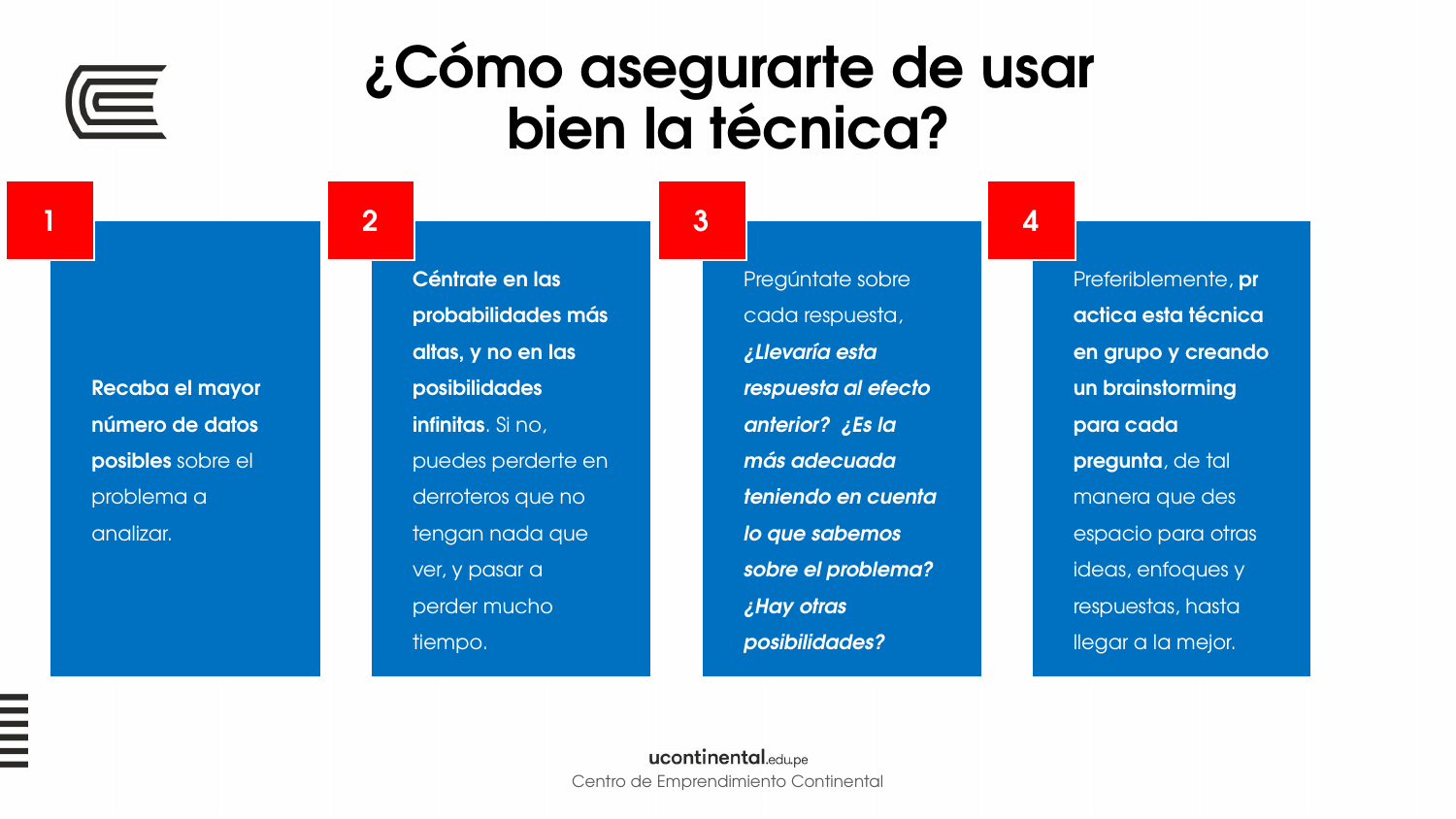

# ¿Cómo asegurarte de usar bien la técnica?
1
2
3
4
Recaba el mayor número de datos posibles sobre el problema a analizar.
Céntrate en las probabilidades más altas, y no en las posibilidades infinitas. Si no, puedes perderte en derroteros que no tengan nada que ver, y pasar a perder mucho tiempo.
Pregúntate sobre cada respuesta, ¿Llevaría esta respuesta al efecto anterior?  ¿Es la más adecuada teniendo en cuenta lo que sabemos sobre el problema? ¿Hay otras posibilidades?
Preferiblemente, practica esta técnica en grupo y creando un brainstorming para cada pregunta, de tal manera que des espacio para otras ideas, enfoques y respuestas, hasta llegar a la mejor.

Centro de Emprendimiento Continental